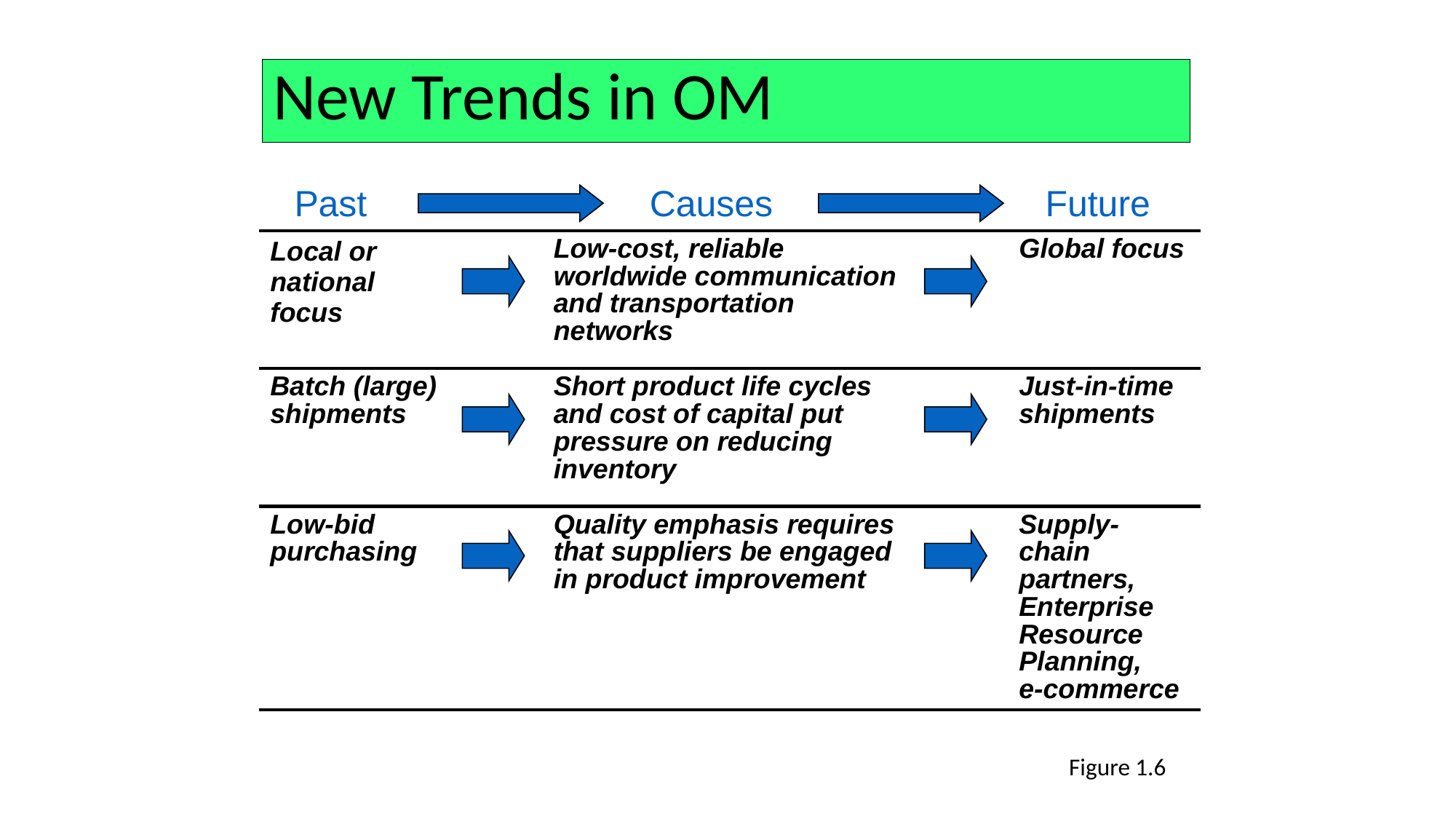

# New Trends in OM
Past	Causes	Future

| Local or national focus |  | Low-cost, reliable worldwide communication and transportation networks |  | Global focus |
| --- | --- | --- | --- | --- |
| Batch (large) shipments |  | Short product life cycles and cost of capital put pressure on reducing inventory |  | Just-in-time shipments |
| Low-bid purchasing |  | Quality emphasis requires that suppliers be engaged in product improvement |  | Supply-chain partners, Enterprise Resource Planning, e-commerce |

Figure 1.6